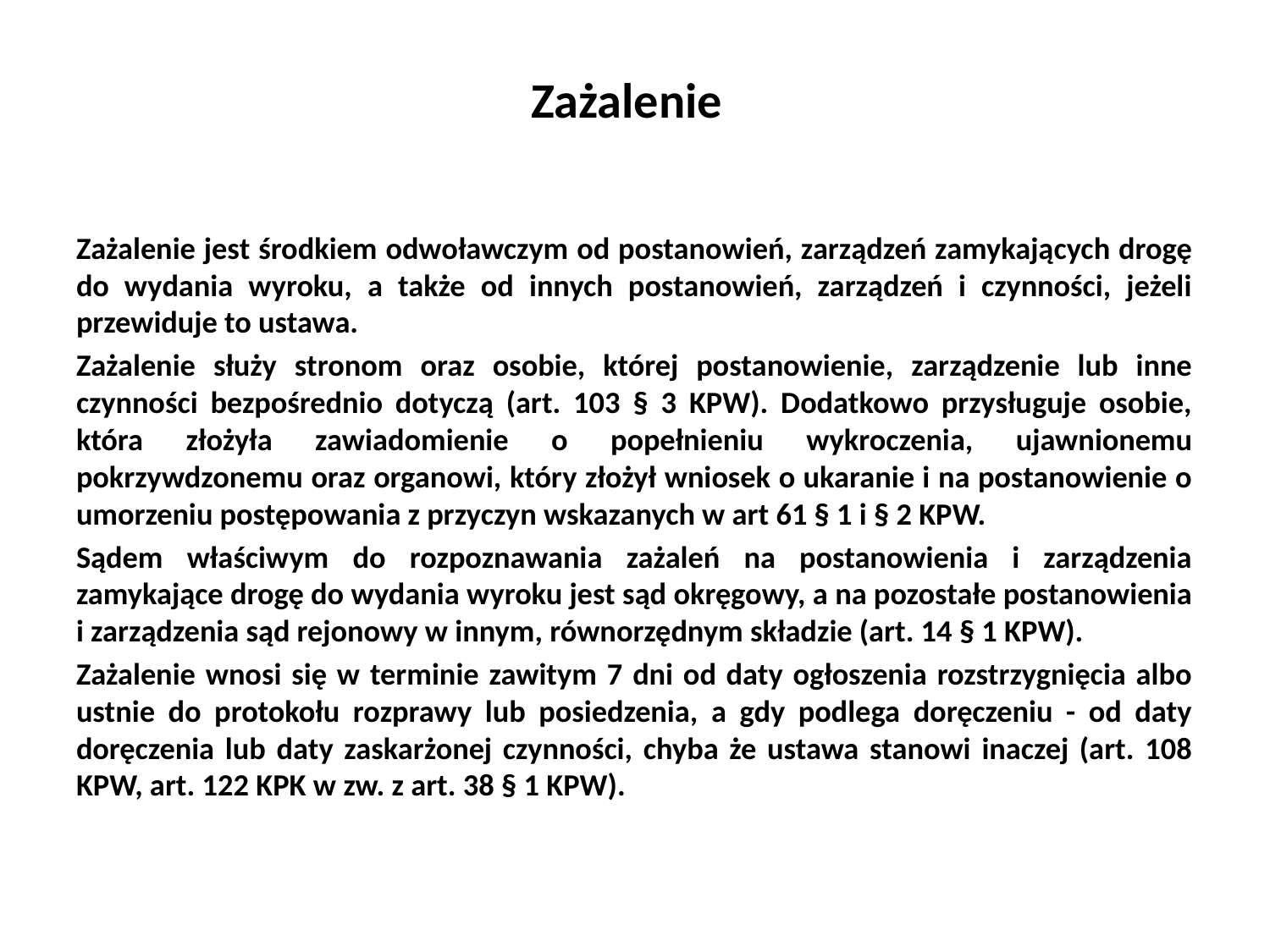

# Zażalenie
Zażalenie jest środkiem odwoławczym od postanowień, zarządzeń zamykających drogę do wydania wyroku, a także od innych postanowień, zarządzeń i czynności, jeżeli przewiduje to ustawa.
Zażalenie służy stronom oraz osobie, której postanowienie, zarządzenie lub inne czynności bezpośrednio dotyczą (art. 103 § 3 KPW). Dodatkowo przysługuje osobie, która złożyła zawiadomienie o popełnieniu wykroczenia, ujawnionemu pokrzywdzonemu oraz organowi, który złożył wniosek o ukaranie i na postanowienie o umorzeniu postępowania z przyczyn wskazanych w art 61 § 1 i § 2 KPW.
Sądem właściwym do rozpoznawania zażaleń na postanowienia i zarządzenia zamykające drogę do wydania wyroku jest sąd okręgowy, a na pozostałe postanowienia i zarządzenia sąd rejonowy w innym, równorzędnym składzie (art. 14 § 1 KPW).
Zażalenie wnosi się w terminie zawitym 7 dni od daty ogłoszenia rozstrzygnięcia albo ustnie do protokołu rozprawy lub posiedzenia, a gdy podlega doręczeniu - od daty doręczenia lub daty zaskarżonej czynności, chyba że ustawa stanowi inaczej (art. 108 KPW, art. 122 KPK w zw. z art. 38 § 1 KPW).